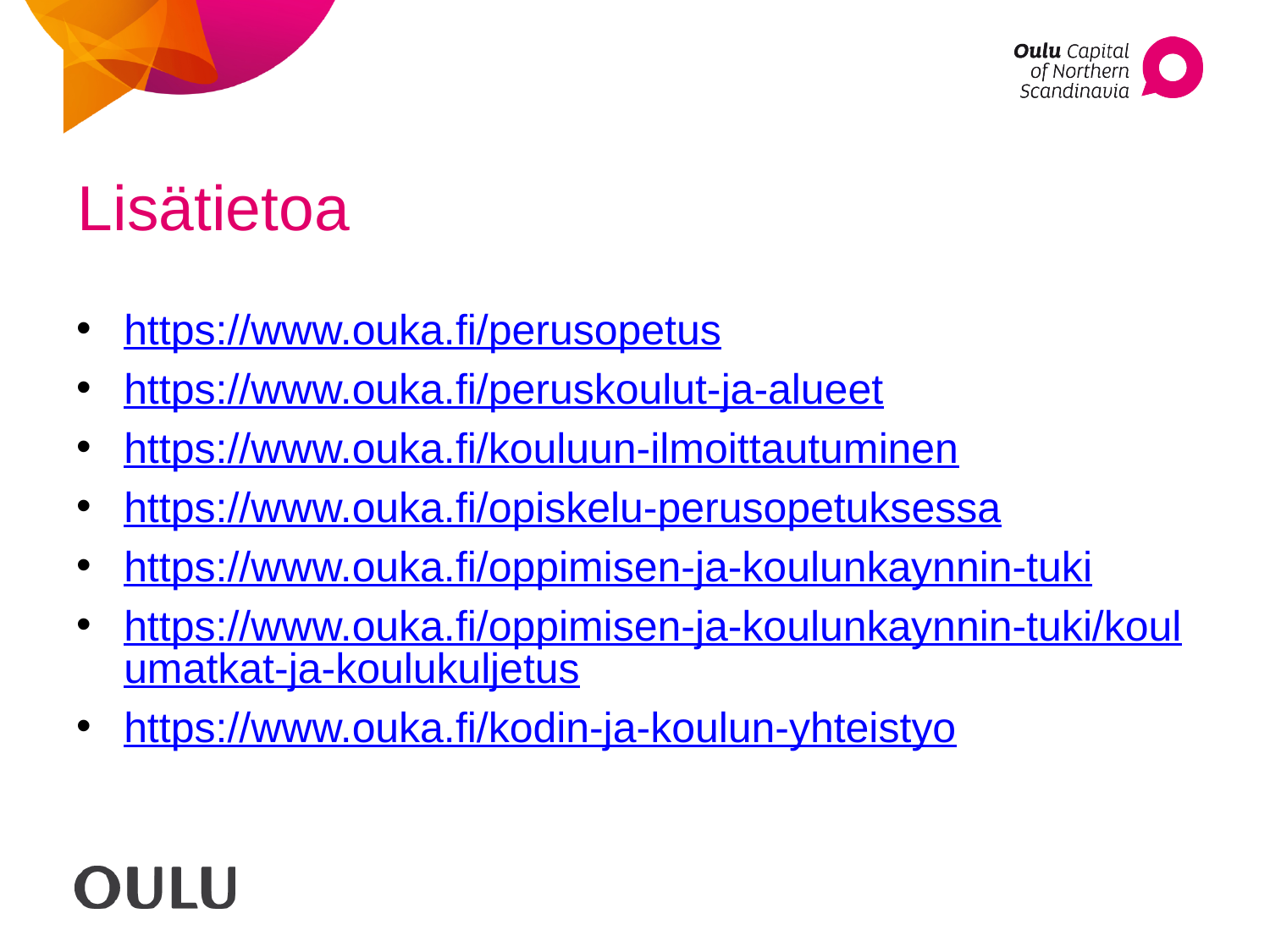

# Lisätietoa
https://www.ouka.fi/perusopetus
https://www.ouka.fi/peruskoulut-ja-alueet
https://www.ouka.fi/kouluun-ilmoittautuminen
https://www.ouka.fi/opiskelu-perusopetuksessa
https://www.ouka.fi/oppimisen-ja-koulunkaynnin-tuki
https://www.ouka.fi/oppimisen-ja-koulunkaynnin-tuki/koulumatkat-ja-koulukuljetus
https://www.ouka.fi/kodin-ja-koulun-yhteistyo